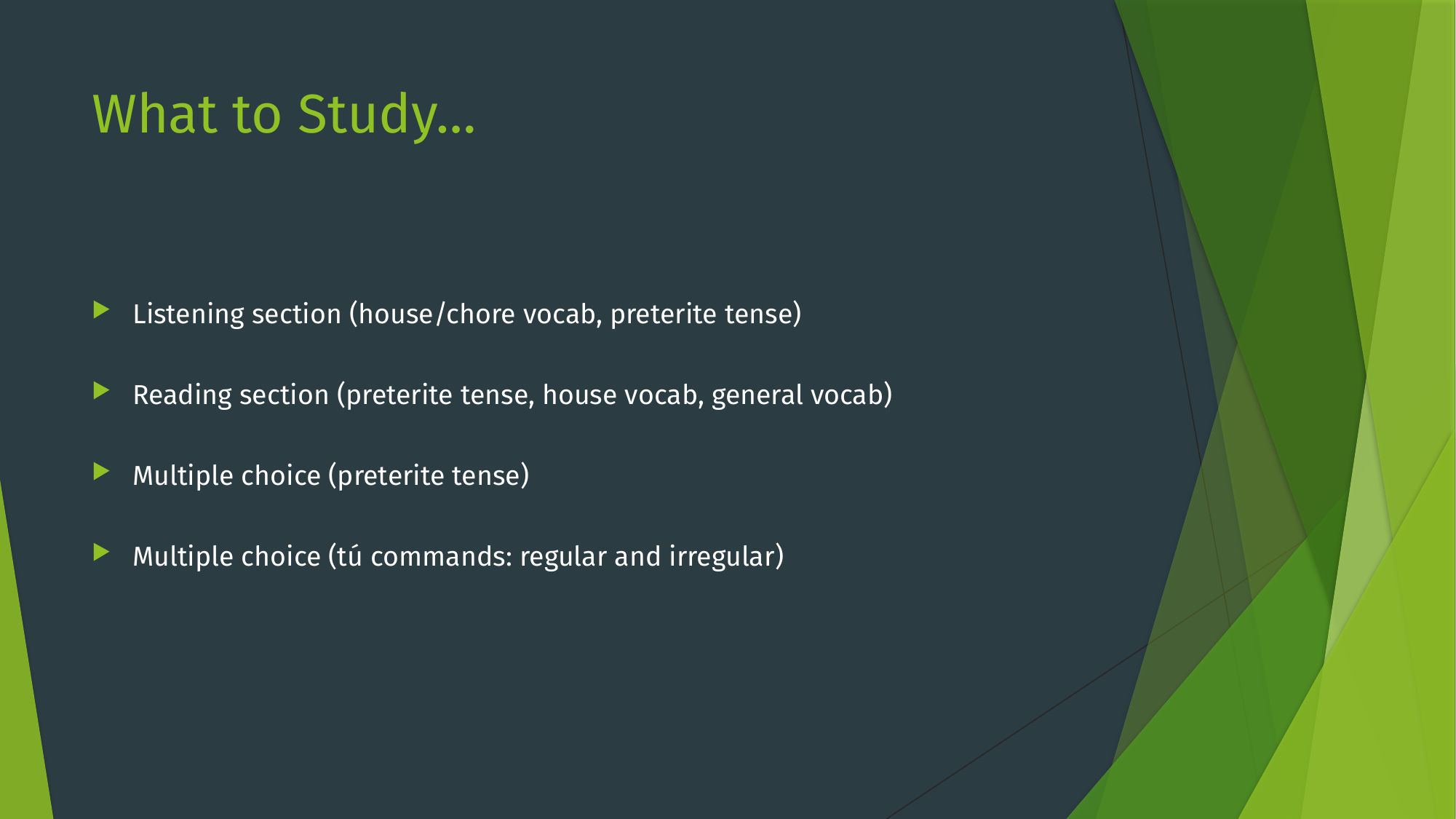

# What to Study…
Listening section (house/chore vocab, preterite tense)
Reading section (preterite tense, house vocab, general vocab)
Multiple choice (preterite tense)
Multiple choice (tú commands: regular and irregular)